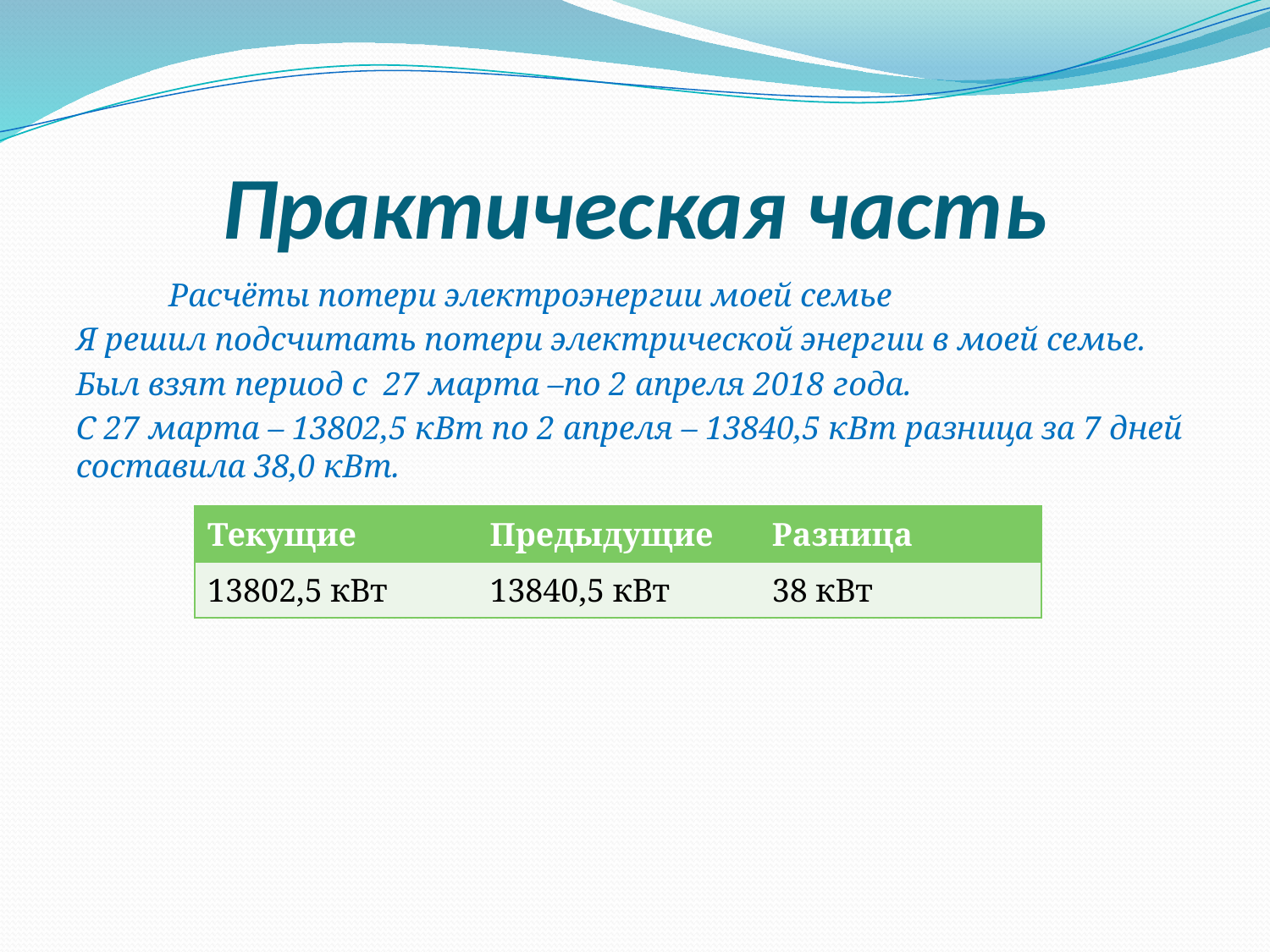

# Практическая часть
Расчёты потери электроэнергии моей семье
Я решил подсчитать потери электрической энергии в моей семье.
Был взят период с  27 марта –по 2 апреля 2018 года.
С 27 марта – 13802,5 кВт по 2 апреля – 13840,5 кВт разница за 7 дней составила 38,0 кВт.

| Текущие | Предыдущие | Разница |
| --- | --- | --- |
| 13802,5 кВт | 13840,5 кВт | 38 кВт |